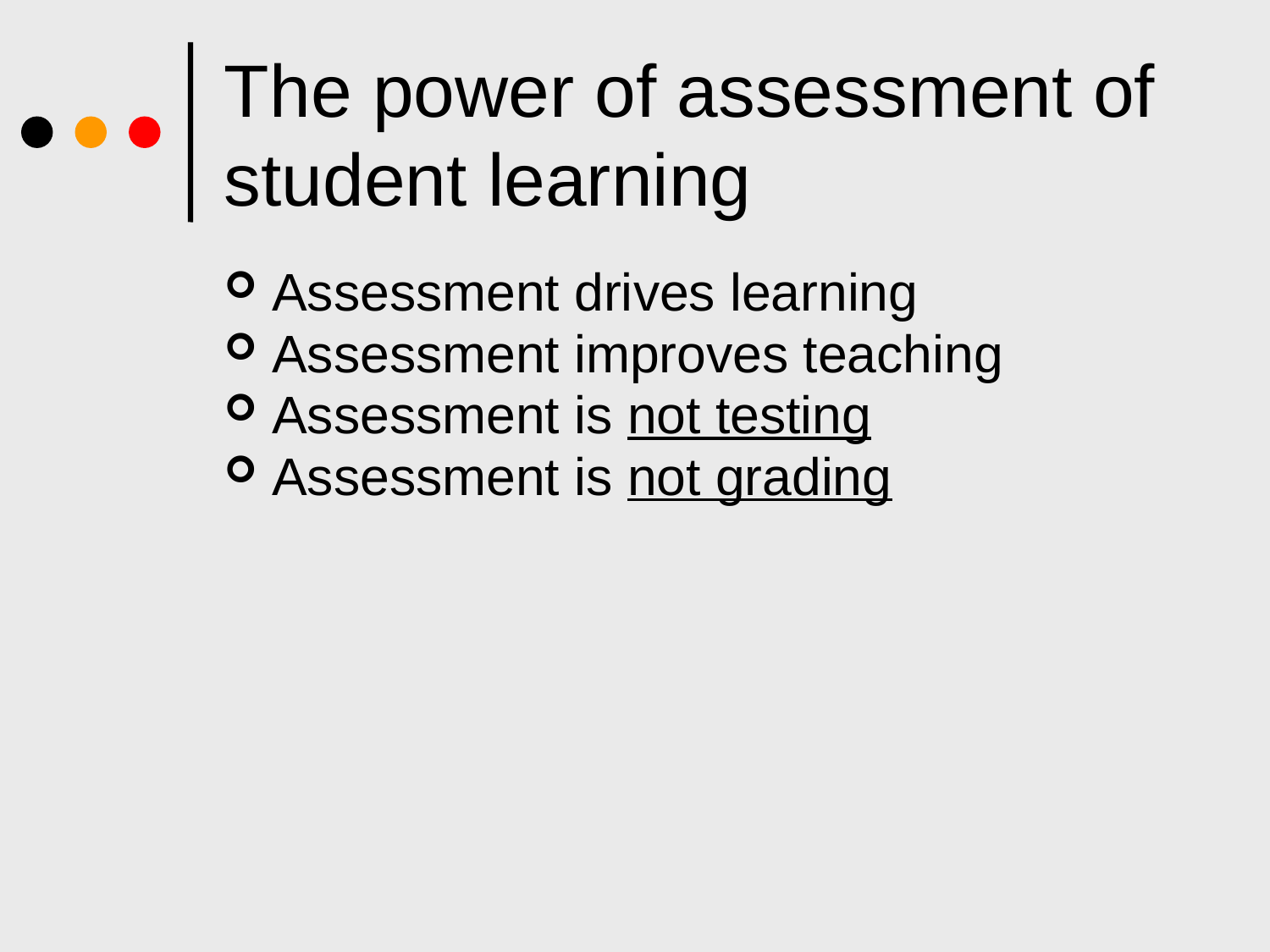

# The power of assessment of student learning
Assessment drives learning
Assessment improves teaching
Assessment is not testing
Assessment is not grading